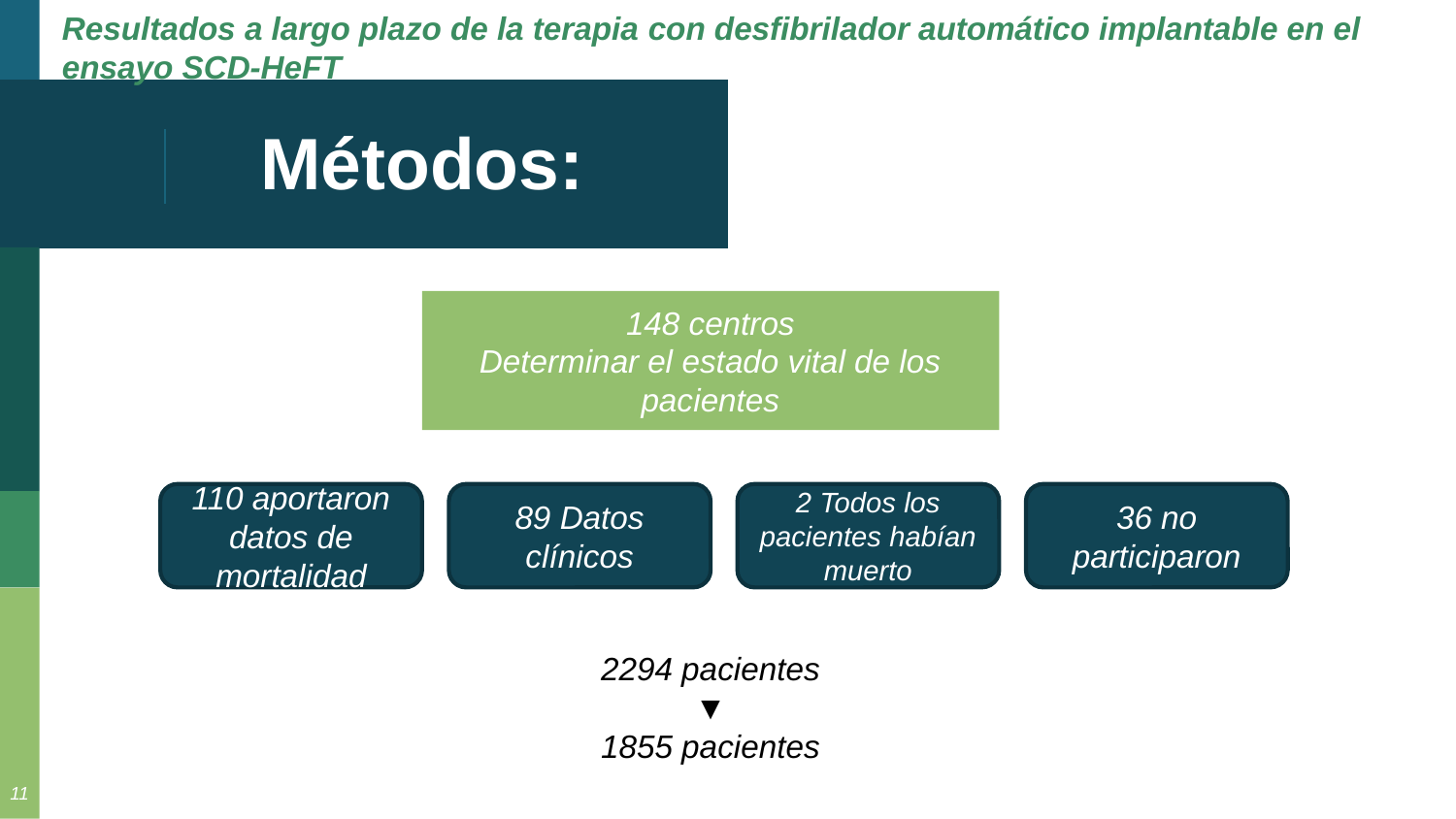

# Resultados a largo plazo de la terapia con desfibrilador automático implantable en el ensayo SCD-HeFT
Métodos:
148 centros
Determinar el estado vital de los pacientes
110 aportaron datos de mortalidad
89 Datos clínicos
2 Todos los pacientes habían muerto
36 no participaron
2294 pacientes
▼
1855 pacientes
11